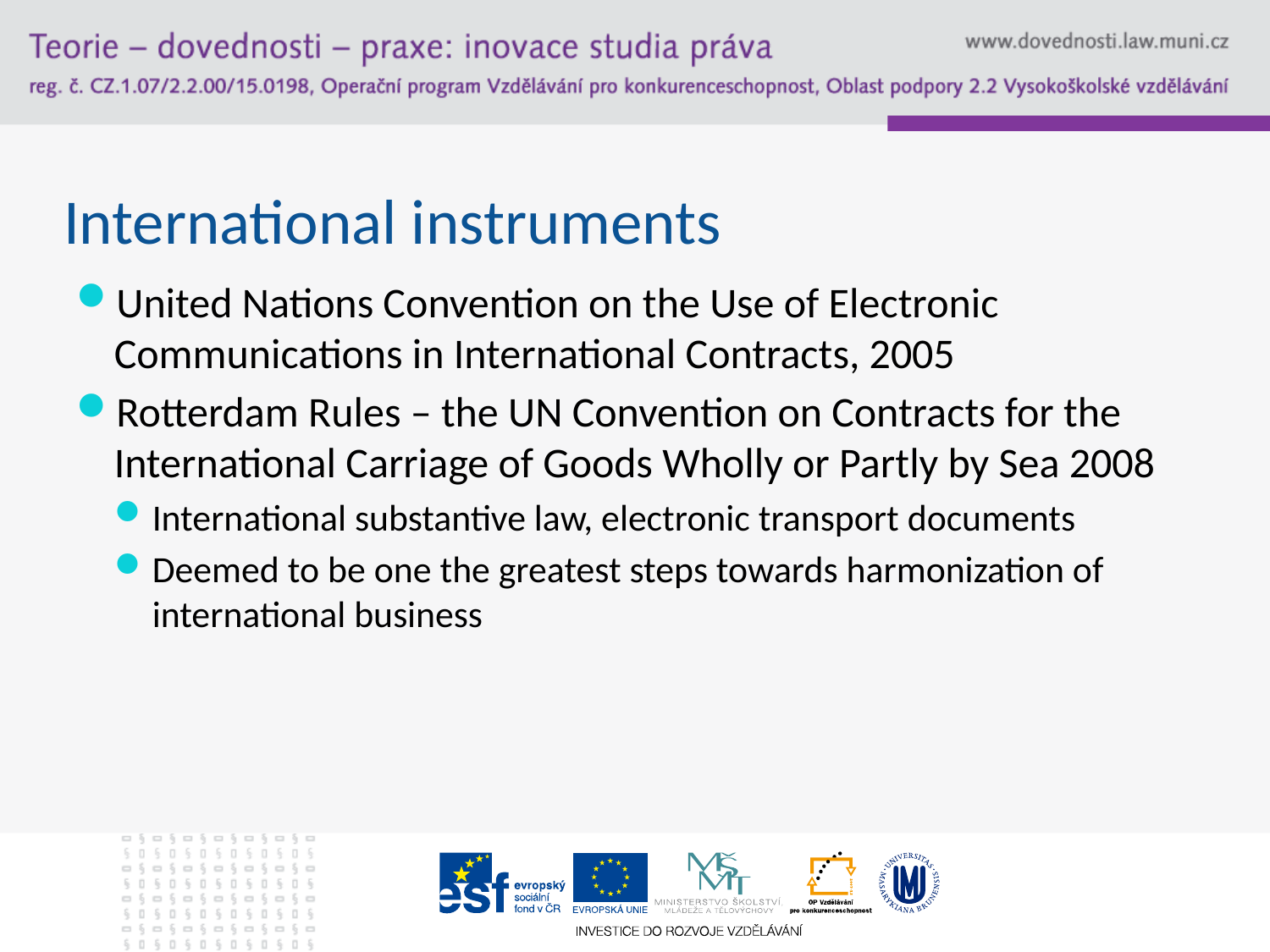

# International instruments
United Nations Convention on the Use of Electronic Communications in International Contracts, 2005
Rotterdam Rules – the UN Convention on Contracts for the International Carriage of Goods Wholly or Partly by Sea 2008
International substantive law, electronic transport documents
Deemed to be one the greatest steps towards harmonization of international business